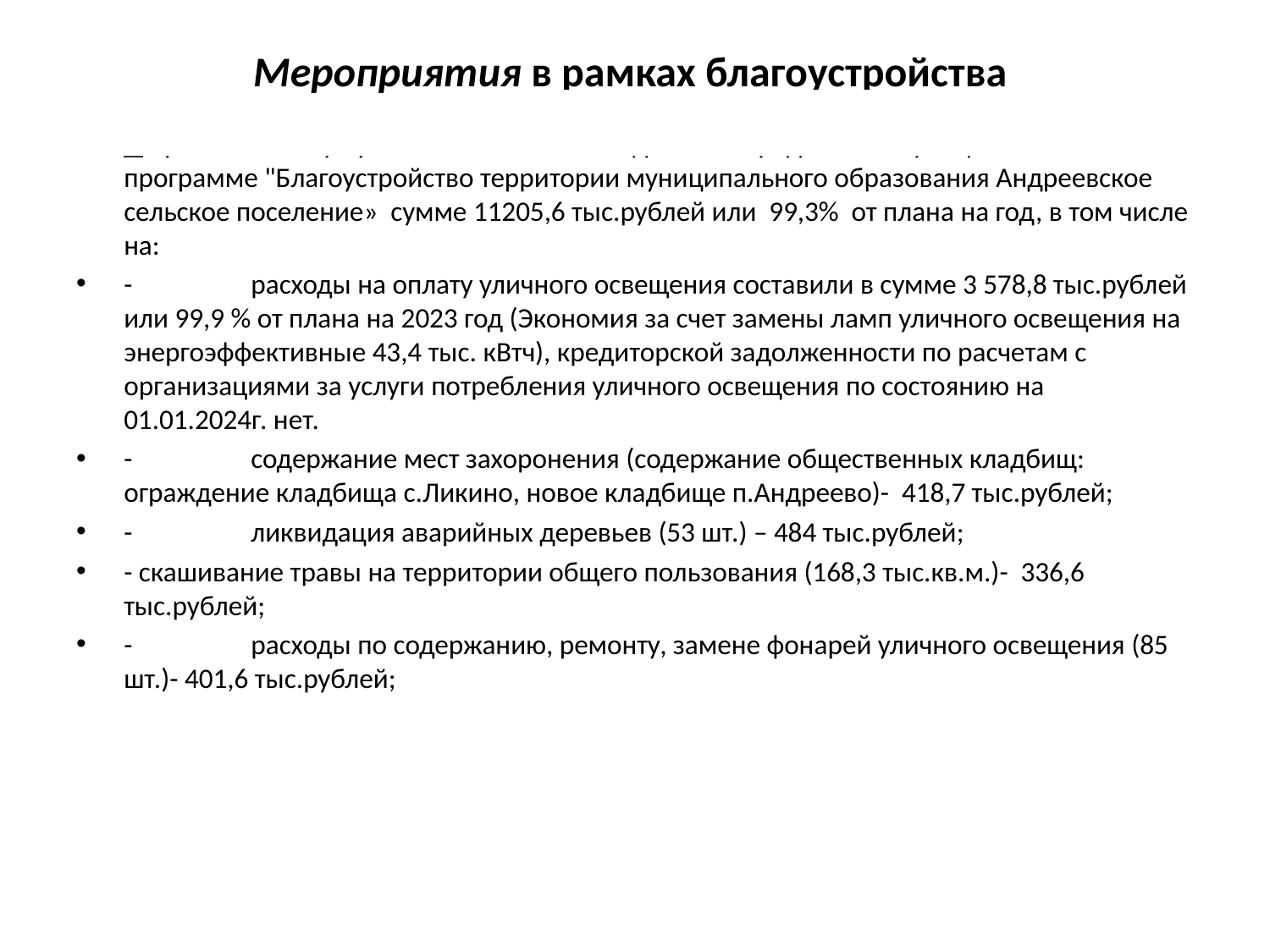

# Мероприятия в рамках благоустройства
   В рамках благоустройства исполнены бюджетные средства по муниципальной программе "Благоустройство территории муниципального образования Андреевское сельское поселение»  сумме 11205,6 тыс.рублей или  99,3%  от плана на год, в том числе на:
-	расходы на оплату уличного освещения составили в сумме 3 578,8 тыс.рублей или 99,9 % от плана на 2023 год (Экономия за счет замены ламп уличного освещения на энергоэффективные 43,4 тыс. кВтч), кредиторской задолженности по расчетам с организациями за услуги потребления уличного освещения по состоянию на 01.01.2024г. нет.
-	содержание мест захоронения (содержание общественных кладбищ: ограждение кладбища с.Ликино, новое кладбище п.Андреево)-  418,7 тыс.рублей;
-	ликвидация аварийных деревьев (53 шт.) – 484 тыс.рублей;
- скашивание травы на территории общего пользования (168,3 тыс.кв.м.)-  336,6 тыс.рублей;
-	расходы по содержанию, ремонту, замене фонарей уличного освещения (85 шт.)- 401,6 тыс.рублей;